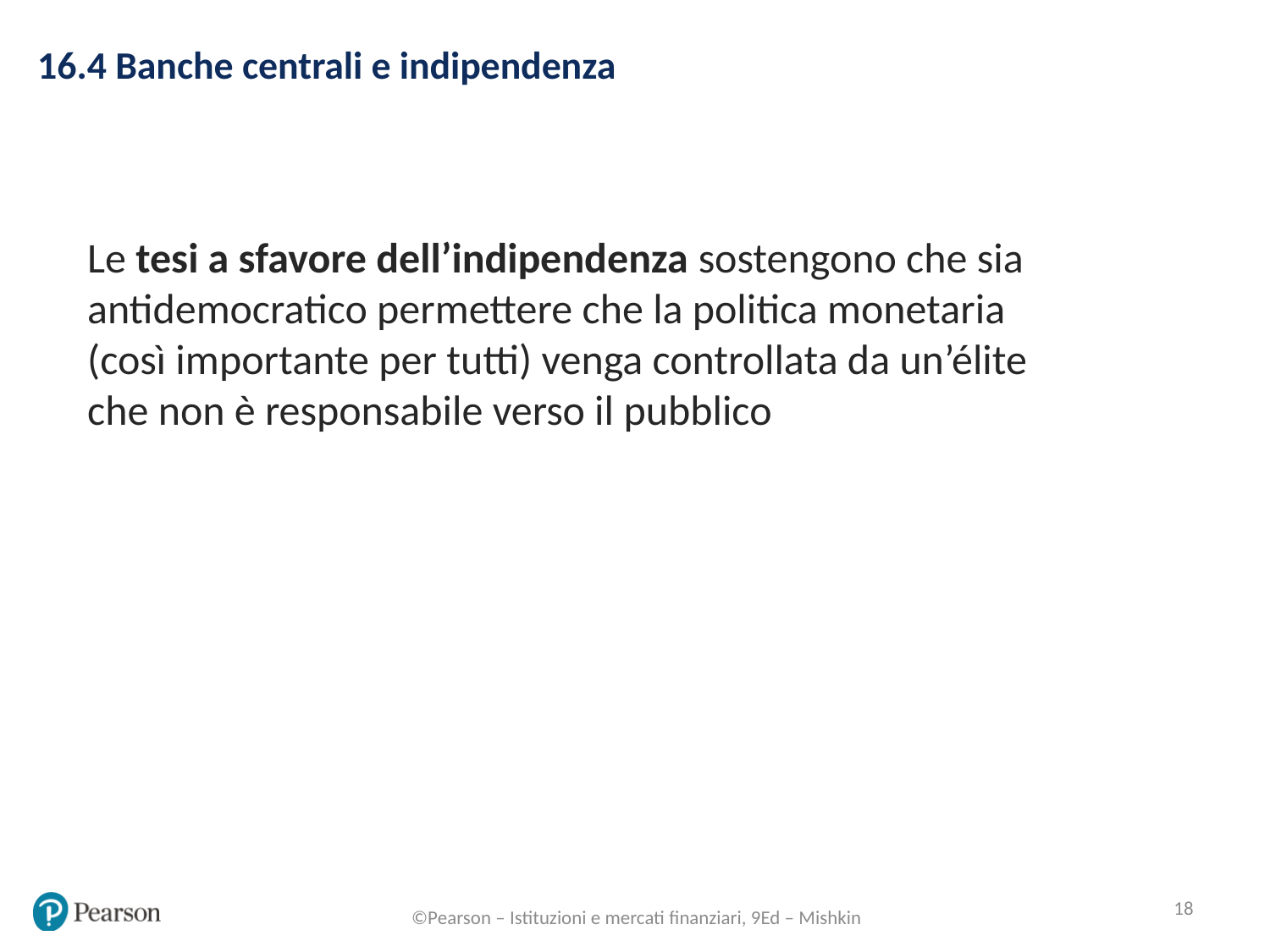

16.4 Banche centrali e indipendenza
Le tesi a sfavore dell’indipendenza sostengono che sia antidemocratico permettere che la politica monetaria
(così importante per tutti) venga controllata da un’élite
che non è responsabile verso il pubblico
18
©Pearson – Istituzioni e mercati finanziari, 9Ed – Mishkin